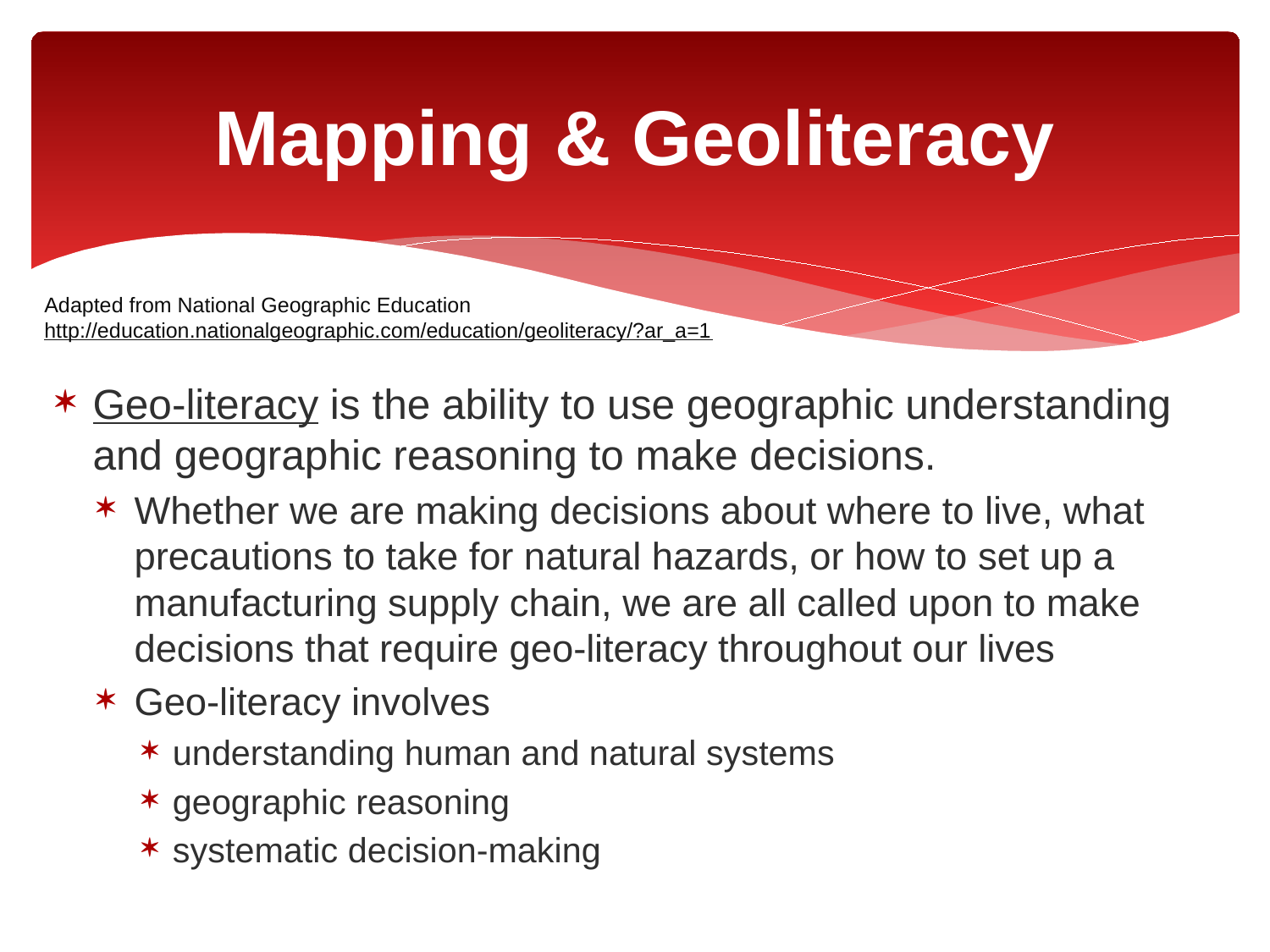

# Mapping & Geoliteracy
Adapted from National Geographic Education
http://education.nationalgeographic.com/education/geoliteracy/?ar_a=1
Geo-literacy is the ability to use geographic understanding and geographic reasoning to make decisions.
Whether we are making decisions about where to live, what precautions to take for natural hazards, or how to set up a manufacturing supply chain, we are all called upon to make decisions that require geo-literacy throughout our lives
Geo-literacy involves
understanding human and natural systems
geographic reasoning
systematic decision-making